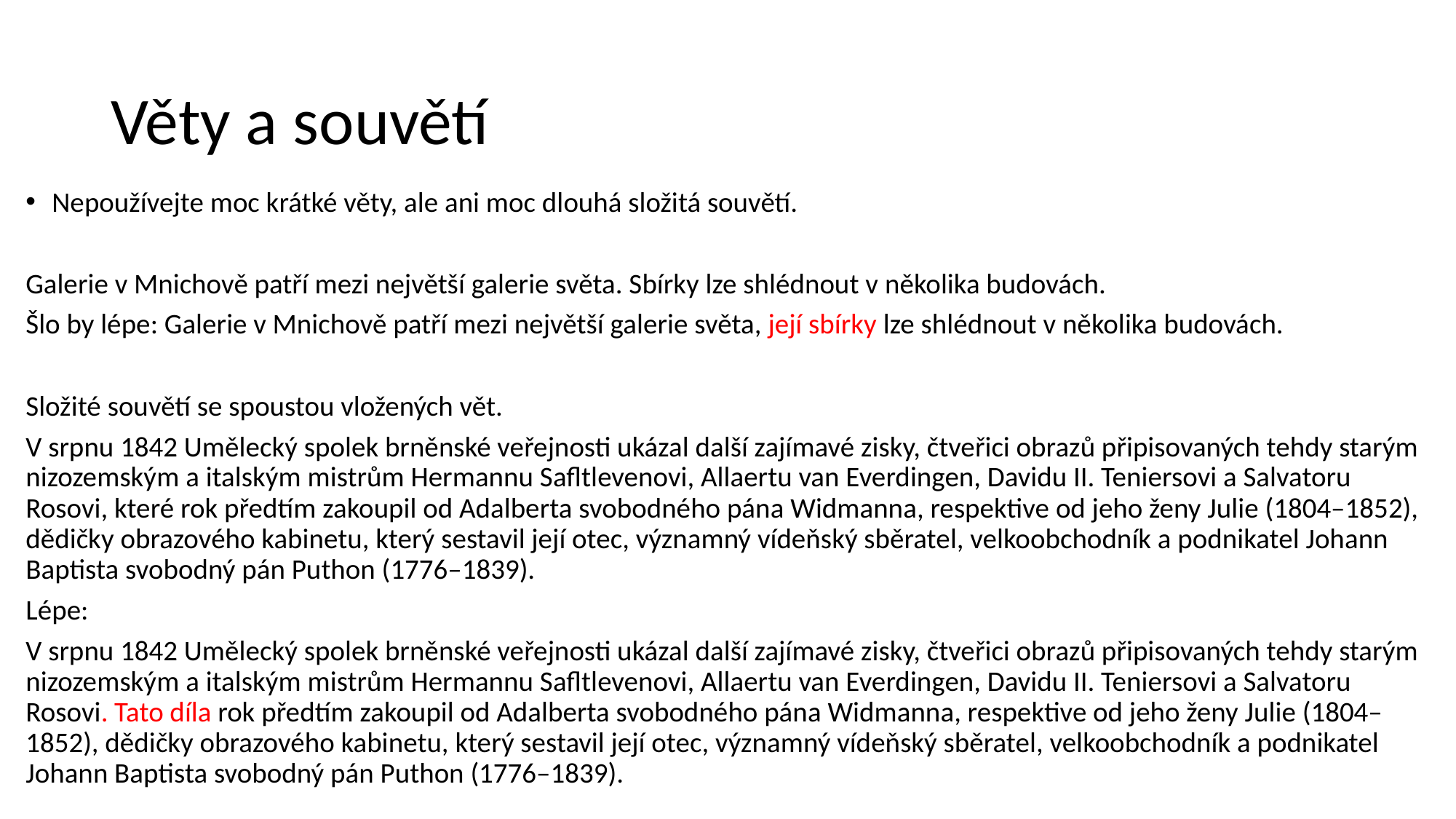

# Věty a souvětí
Nepoužívejte moc krátké věty, ale ani moc dlouhá složitá souvětí.

Galerie v Mnichově patří mezi největší galerie světa. Sbírky lze shlédnout v několika budovách.
Šlo by lépe: Galerie v Mnichově patří mezi největší galerie světa, její sbírky lze shlédnout v několika budovách.

Složité souvětí se spoustou vložených vět.
V srpnu 1842 Umělecký spolek brněnské veřejnosti ukázal další zajímavé zisky, čtveřici obrazů připisovaných tehdy starým nizozemským a italským mistrům Hermannu Safltlevenovi, Allaertu van Everdingen, Davidu II. Teniersovi a Salvatoru Rosovi, které rok předtím zakoupil od Adalberta svobodného pána Widmanna, respektive od jeho ženy Julie (1804–1852), dědičky obrazového kabinetu, který sestavil její otec, významný vídeňský sběratel, velkoobchodník a podnikatel Johann Baptista svobodný pán Puthon (1776–1839).
Lépe:
V srpnu 1842 Umělecký spolek brněnské veřejnosti ukázal další zajímavé zisky, čtveřici obrazů připisovaných tehdy starým nizozemským a italským mistrům Hermannu Safltlevenovi, Allaertu van Everdingen, Davidu II. Teniersovi a Salvatoru Rosovi. Tato díla rok předtím zakoupil od Adalberta svobodného pána Widmanna, respektive od jeho ženy Julie (1804–1852), dědičky obrazového kabinetu, který sestavil její otec, významný vídeňský sběratel, velkoobchodník a podnikatel Johann Baptista svobodný pán Puthon (1776–1839).